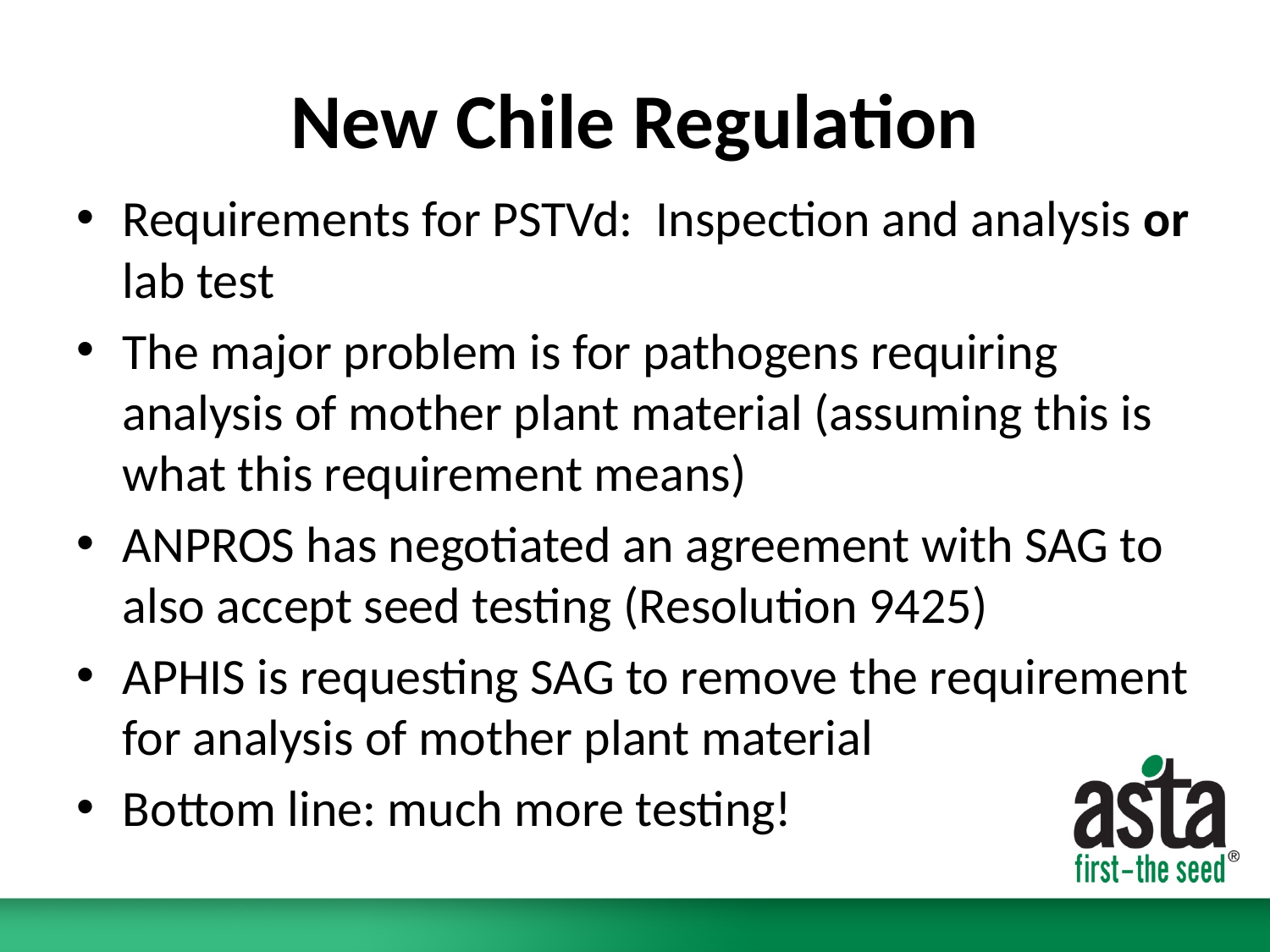

# New Chile Regulation
Requirements for PSTVd:  Inspection and analysis or lab test
The major problem is for pathogens requiring analysis of mother plant material (assuming this is what this requirement means)
ANPROS has negotiated an agreement with SAG to also accept seed testing (Resolution 9425)
APHIS is requesting SAG to remove the requirement for analysis of mother plant material
Bottom line: much more testing!